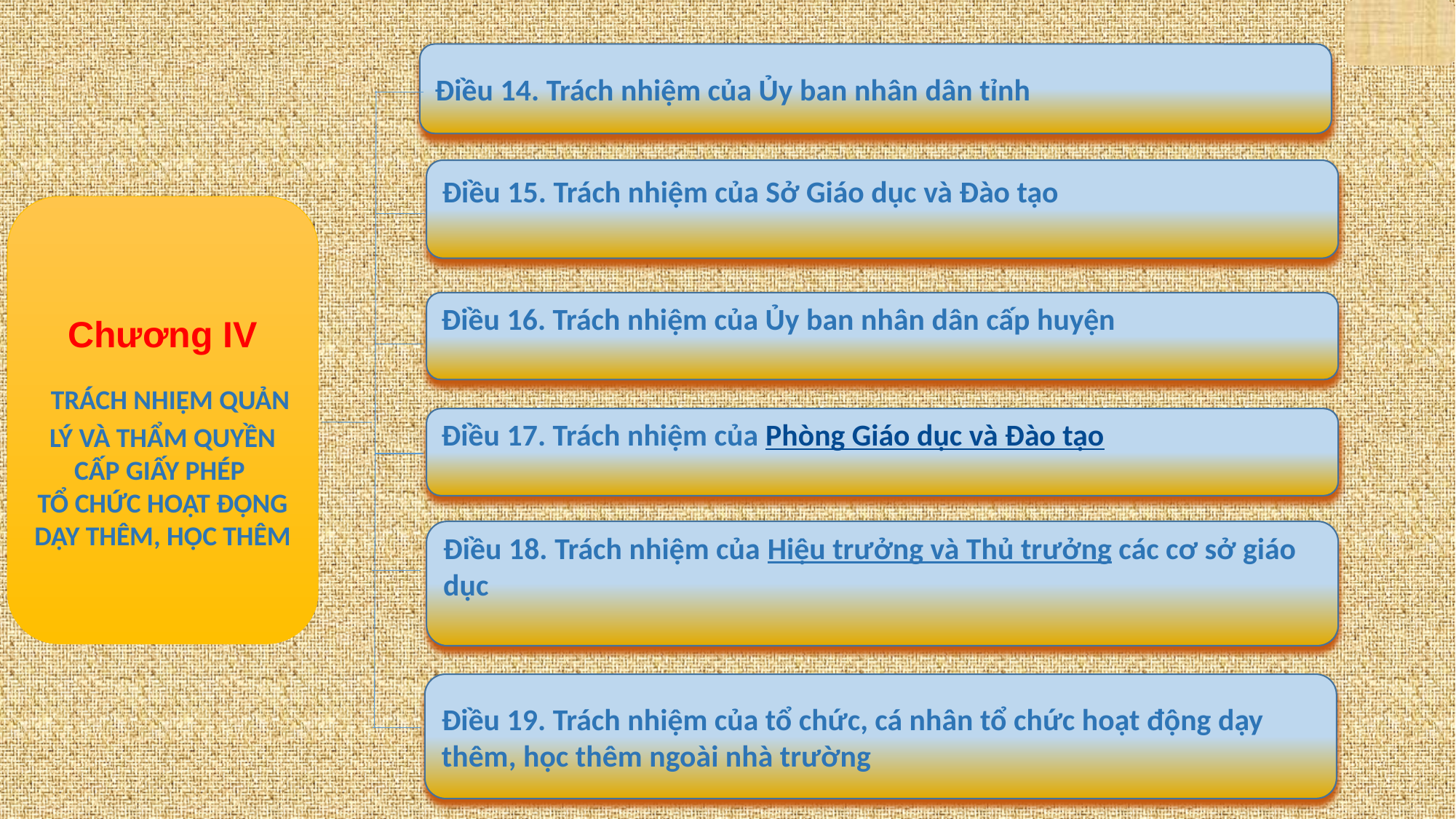

Điều 14. Trách nhiệm của Ủy ban nhân dân tỉnh
Điều 15. Trách nhiệm của Sở Giáo dục và Đào tạo

Chương IV
 TRÁCH NHIỆM QUẢN LÝ VÀ THẨM QUYỀN CẤP GIẤY PHÉP
TỔ CHỨC HOẠT ĐỘNG DẠY THÊM, HỌC THÊM

Điều 16. Trách nhiệm của Ủy ban nhân dân cấp huyện

Điều 17. Trách nhiệm của Phòng Giáo dục và Đào tạo

Điều 18. Trách nhiệm của Hiệu trưởng và Thủ trưởng các cơ sở giáo dục

Điều 19. Trách nhiệm của tổ chức, cá nhân tổ chức hoạt động dạy thêm, học thêm ngoài nhà trường